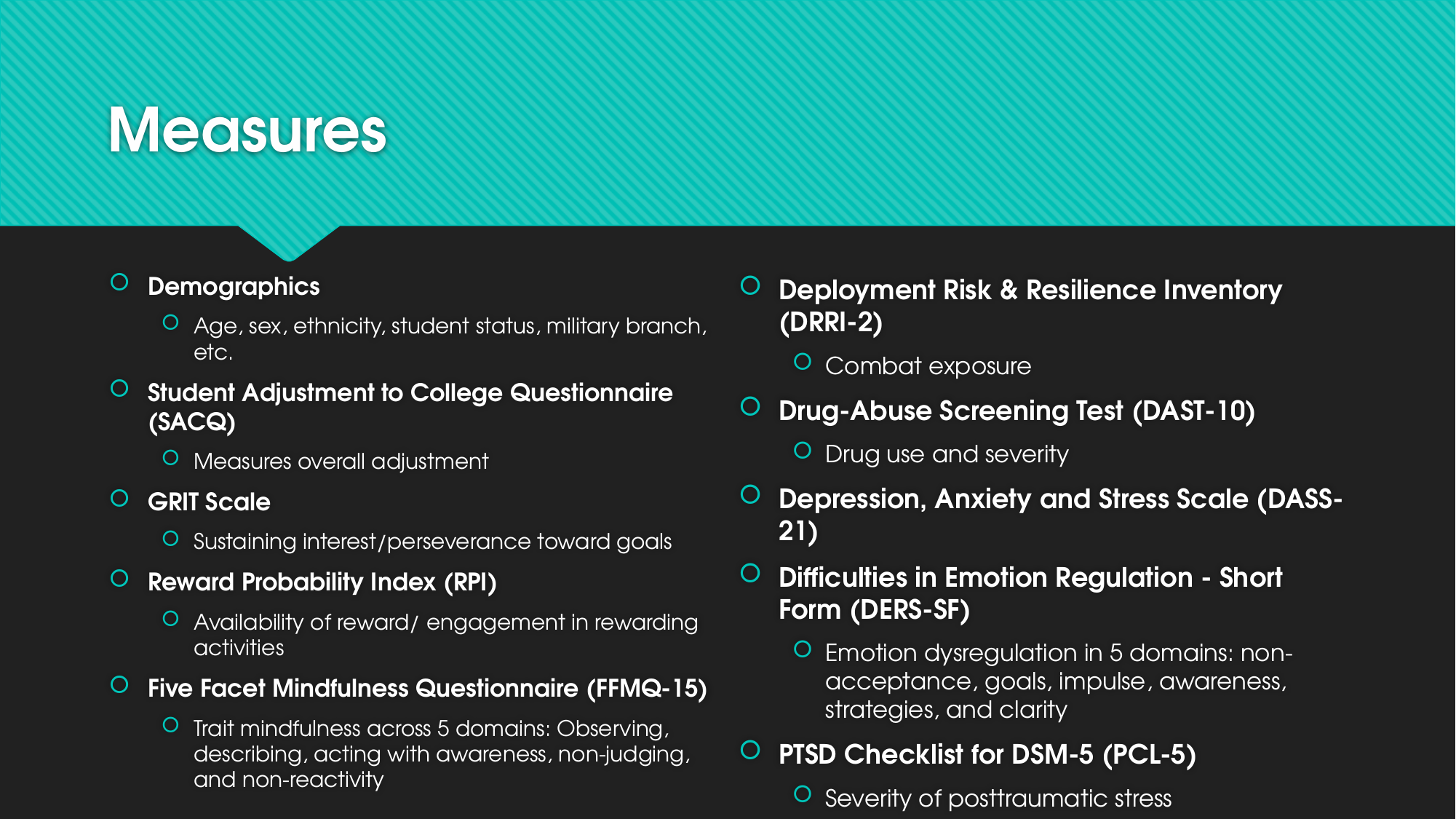

# Measures
Deployment Risk & Resilience Inventory (DRRI-2)
Combat exposure
Drug-Abuse Screening Test (DAST-10)
Drug use and severity
Depression, Anxiety and Stress Scale (DASS-21)
Difficulties in Emotion Regulation - Short Form (DERS-SF)
Emotion dysregulation in 5 domains: non-acceptance, goals, impulse, awareness, strategies, and clarity
PTSD Checklist for DSM-5 (PCL-5)
Severity of posttraumatic stress
Demographics
Age, sex, ethnicity, student status, military branch, etc.
Student Adjustment to College Questionnaire (SACQ)
Measures overall adjustment
GRIT Scale
Sustaining interest/perseverance toward goals
Reward Probability Index (RPI)
Availability of reward/ engagement in rewarding activities
Five Facet Mindfulness Questionnaire (FFMQ-15)
Trait mindfulness across 5 domains: Observing, describing, acting with awareness, non-judging, and non-reactivity